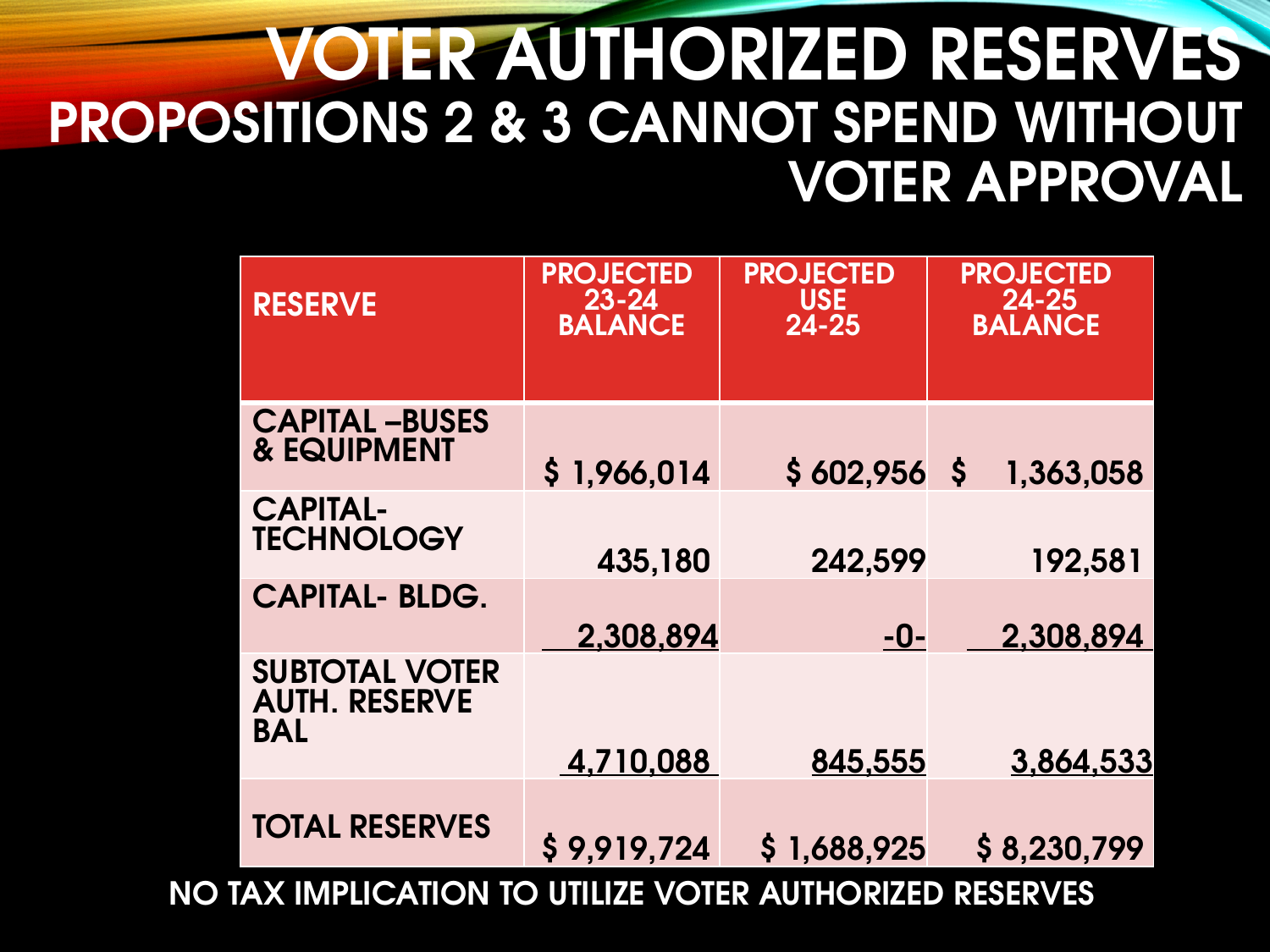

# VOTER AUTHORIZED RESERVES PROPOSITIONS 2 & 3 CANNOT SPEND WITHOUT VOTER APPROVAL
| RESERVE | PROJECTED 23-24 BALANCE | PROJECTED USE 24-25 | PROJECTED 24-25 BALANCE |
| --- | --- | --- | --- |
| CAPITAL –BUSES & EQUIPMENT | $ 1,966,014 | $ 602,956 | $ 1,363,058 |
| CAPITAL- TECHNOLOGY | 435,180 | 242,599 | 192,581 |
| CAPITAL- BLDG. | 2,308,894 | -0- | 2,308,894 |
| SUBTOTAL VOTER AUTH. RESERVE BAL | 4,710,088 | 845,555 | 3,864,533 |
| TOTAL RESERVES | $ 9,919,724 | $ 1,688,925 | $ 8,230,799 |
NO TAX IMPLICATION TO UTILIZE VOTER AUTHORIZED RESERVES